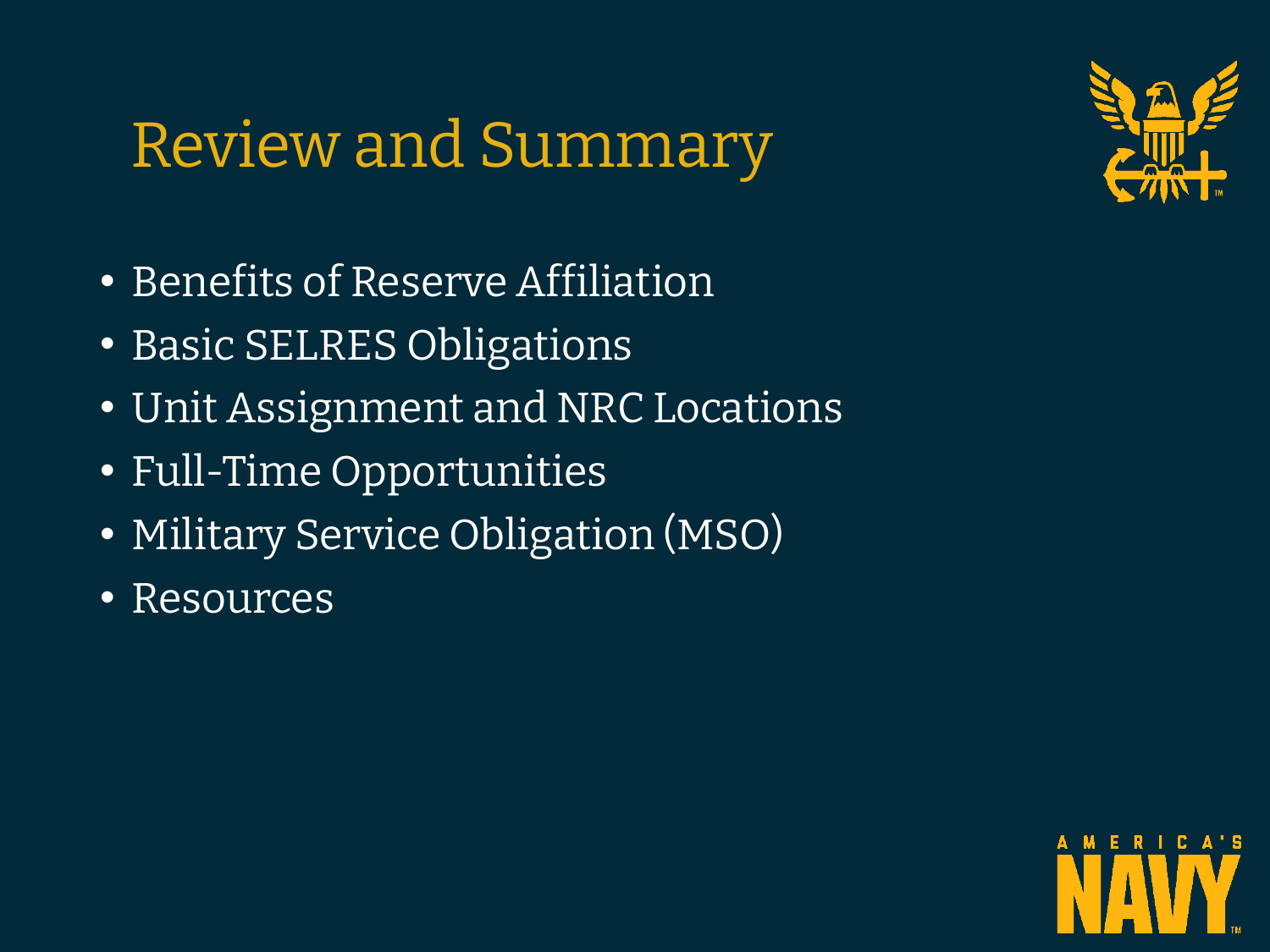

# Review and Summary
Benefits of Reserve Affiliation
Basic SELRES Obligations
Unit Assignment and NRC Locations
Full-Time Opportunities
Military Service Obligation (MSO)
Resources